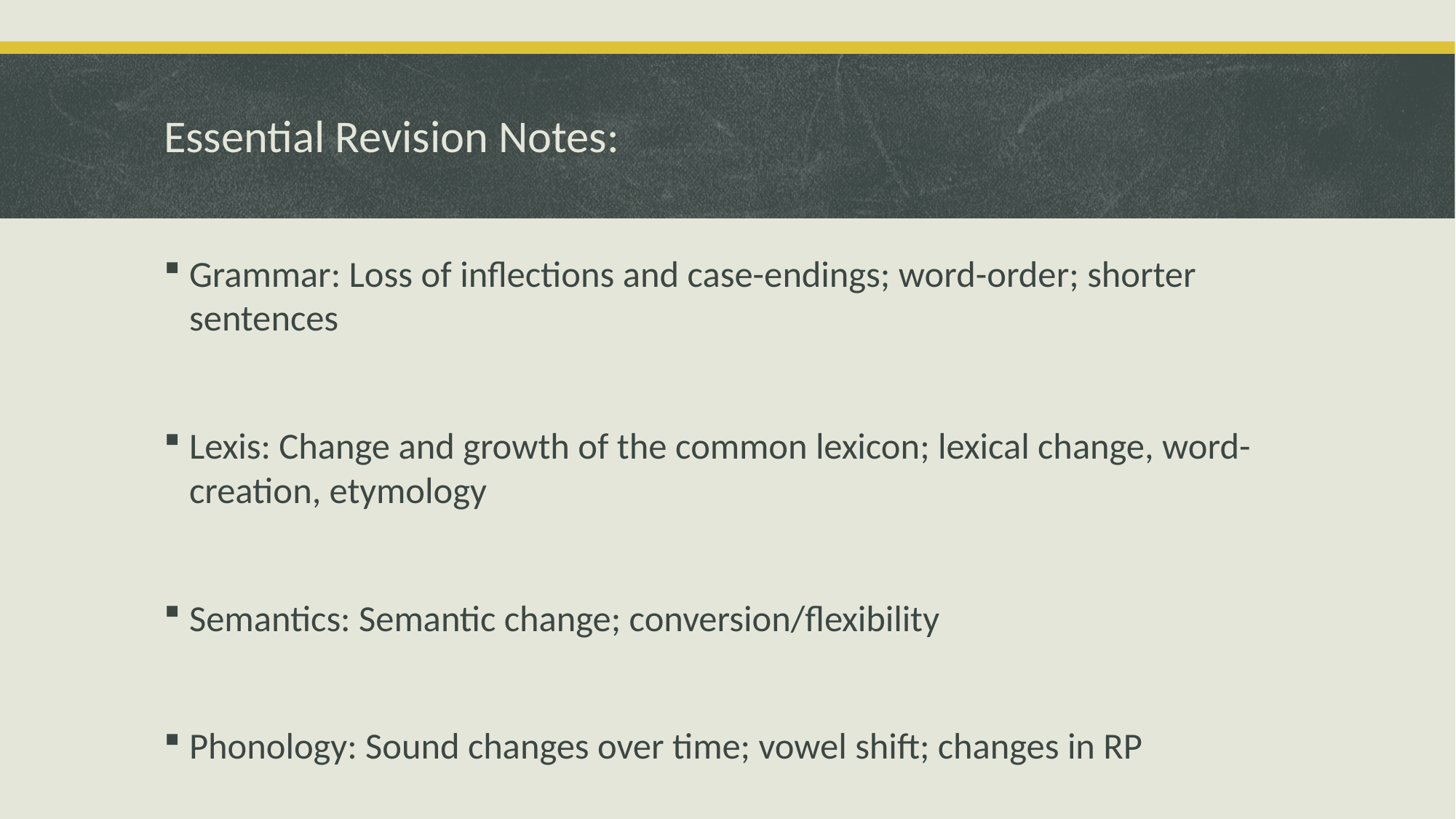

# Essential Revision Notes:
Grammar: Loss of inflections and case-endings; word-order; shorter sentences

Lexis: Change and growth of the common lexicon; lexical change, word-creation, etymology

Semantics: Semantic change; conversion/flexibility

Phonology: Sound changes over time; vowel shift; changes in RP